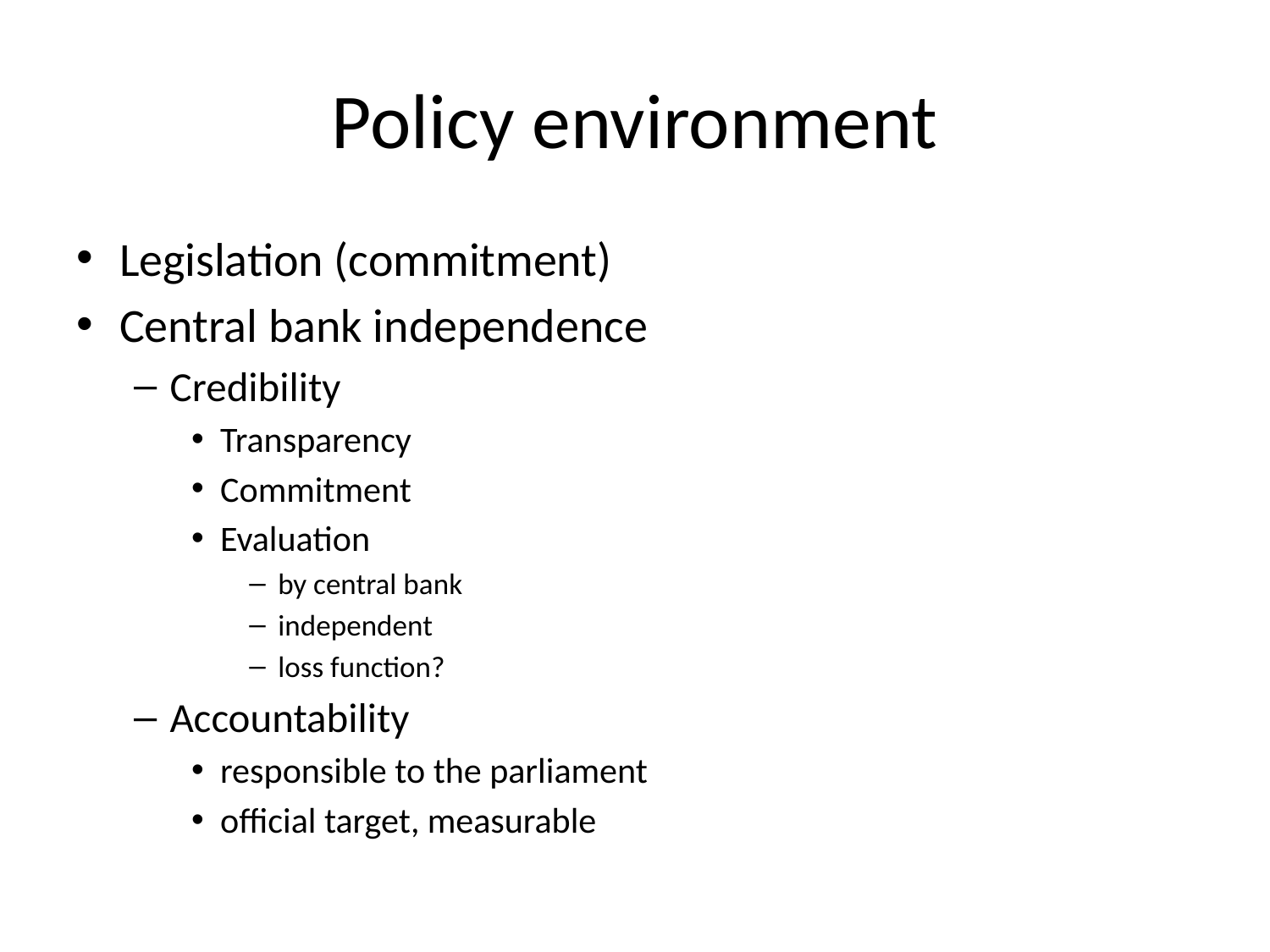

# Policy environment
Legislation (commitment)
Central bank independence
Credibility
Transparency
Commitment
Evaluation
by central bank
independent
loss function?
Accountability
responsible to the parliament
official target, measurable